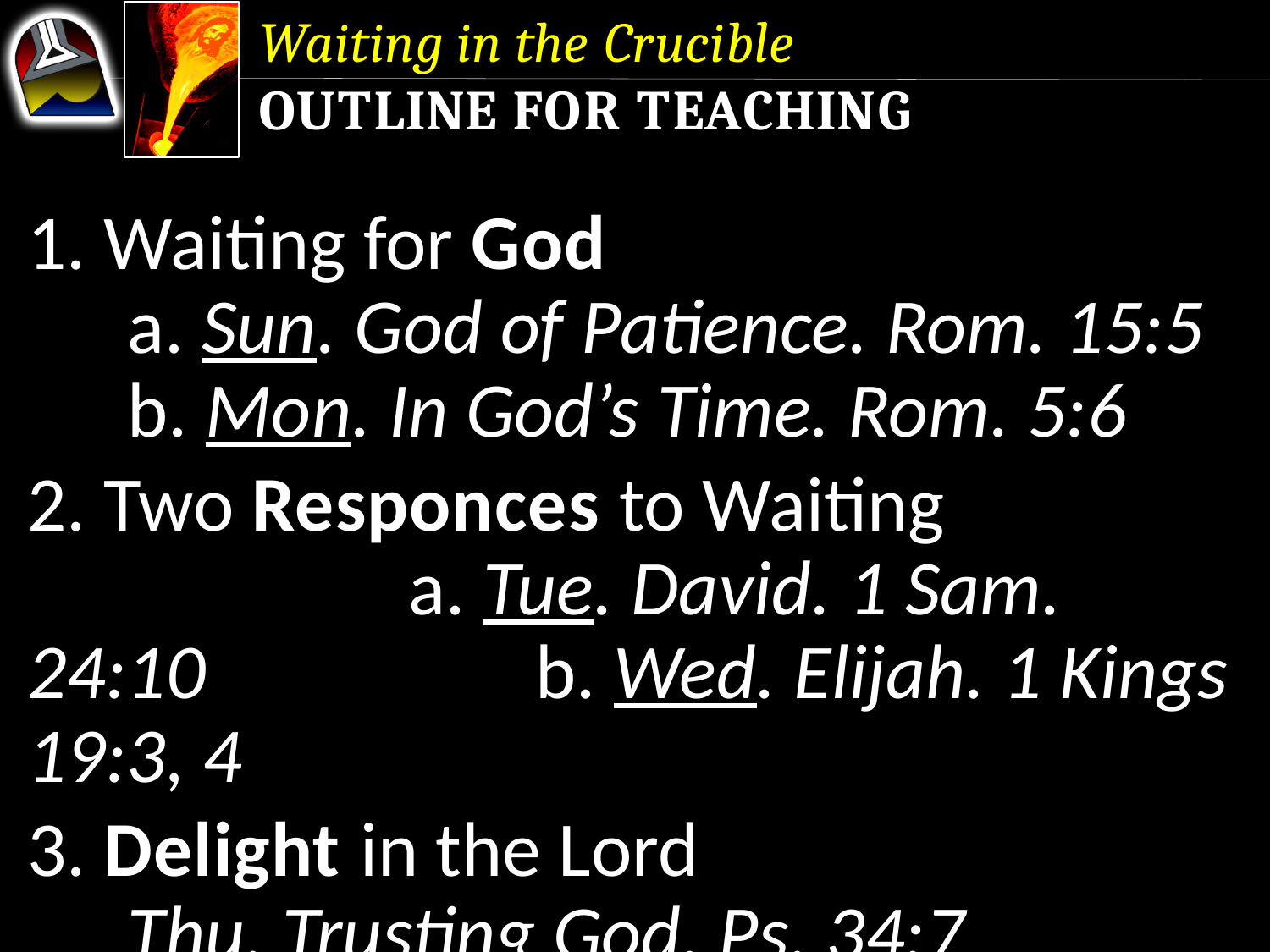

Waiting in the Crucible
Outline for Teaching
1. Waiting for God           	           	   	a. Sun. God of Patience. Rom. 15:5
	b. Mon. In God’s Time. Rom. 5:6
2. Two Responces to Waiting 	 	                          	a. Tue. David. 1 Sam. 24:10               	b. Wed. Elijah. 1 Kings 19:3, 4
3. Delight in the Lord                               	Thu. Trusting God. Ps. 34:7